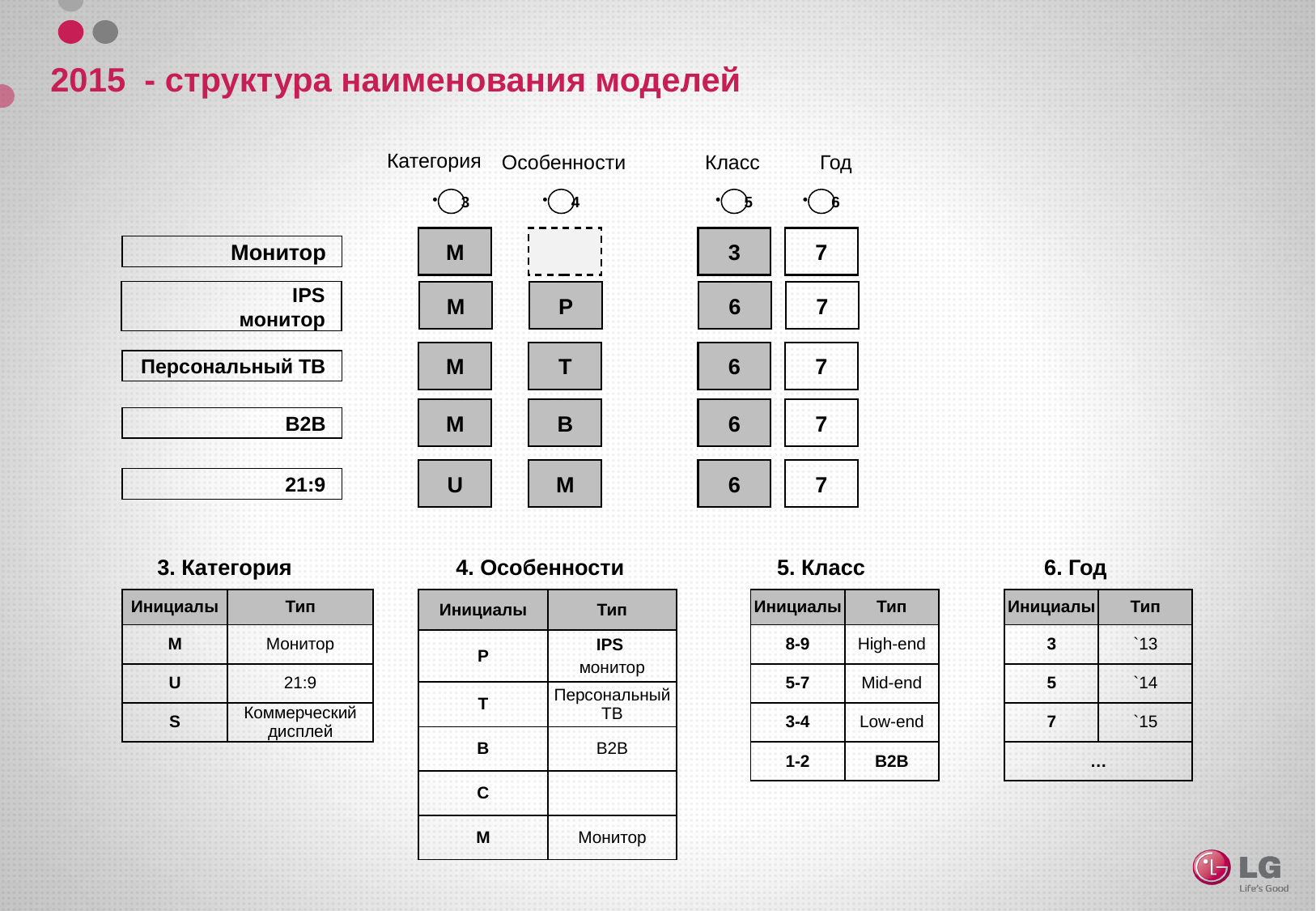

2015  - структура наименования моделей
Категория
Особенности
Класс
Год
3
4
5
6
M

3
7
Монитор
IPS
монитор
M
P
6
7
M
T
6
7
Персональный ТВ
M
B
6
7
B2B
U
M
6
7
21:9
3. Категория
4. Особенности
5. Класс
6. Год
| Инициалы | Тип |
| --- | --- |
| M | Монитор |
| U | 21:9 |
| S | Коммерческий дисплей |
| Инициалы | Тип |
| --- | --- |
| P | IPS монитор |
| T | Персональный ТВ |
| B | B2B |
| C |  |
| M | Монитор |
| Инициалы | Тип |
| --- | --- |
| 8-9 | High-end |
| 5-7 | Mid-end |
| 3-4 | Low-end |
| 1-2 | B2B |
| Инициалы | Тип |
| --- | --- |
| 3 | `13 |
| 5 | `14 |
| 7 | `15 |
| … |  |